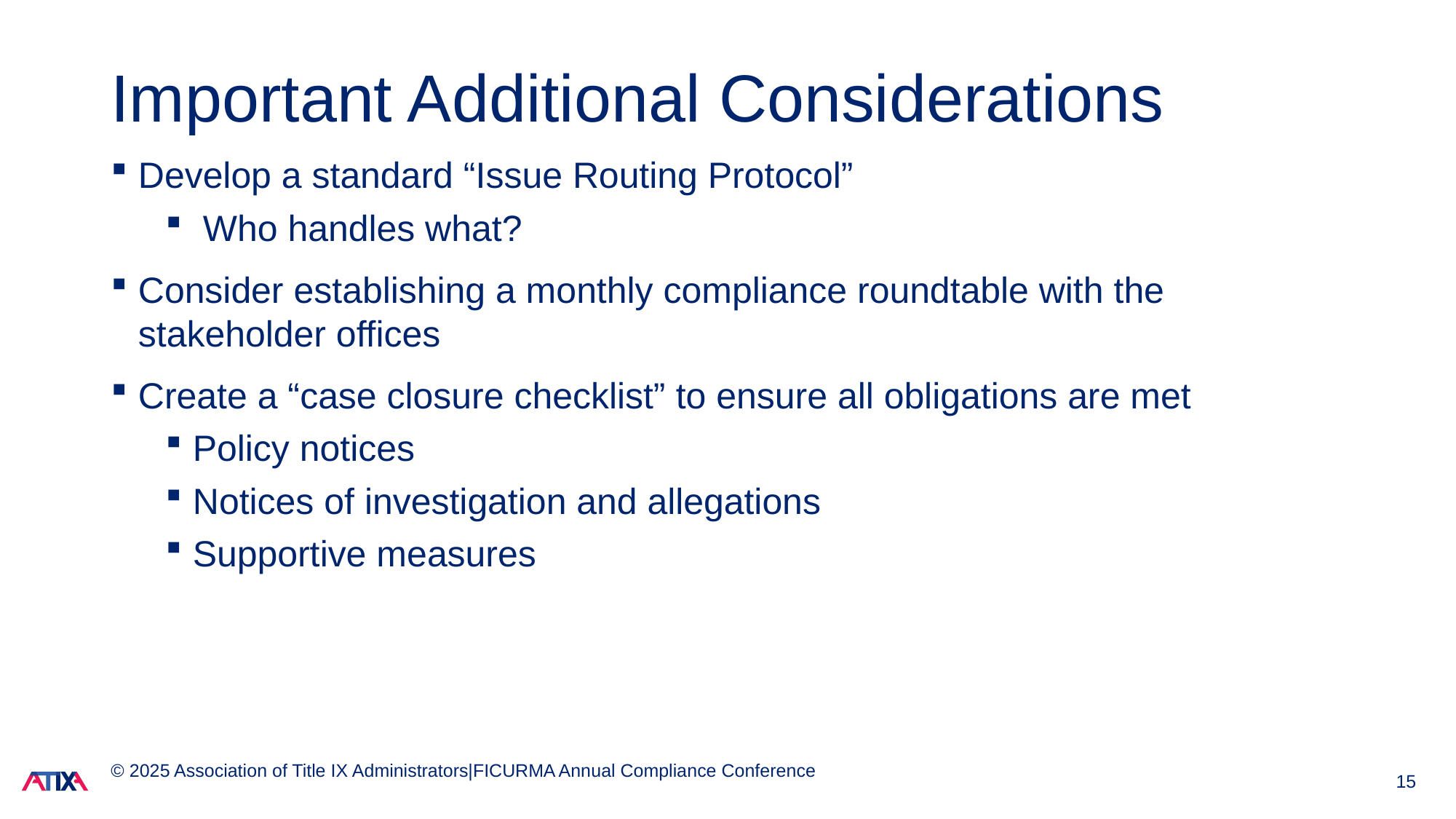

# Important Additional Considerations
Develop a standard “Issue Routing Protocol”
 Who handles what?
Consider establishing a monthly compliance roundtable with the stakeholder offices
Create a “case closure checklist” to ensure all obligations are met
Policy notices
Notices of investigation and allegations
Supportive measures

© 2025 Association of Title IX Administrators|FICURMA Annual Compliance Conference

15